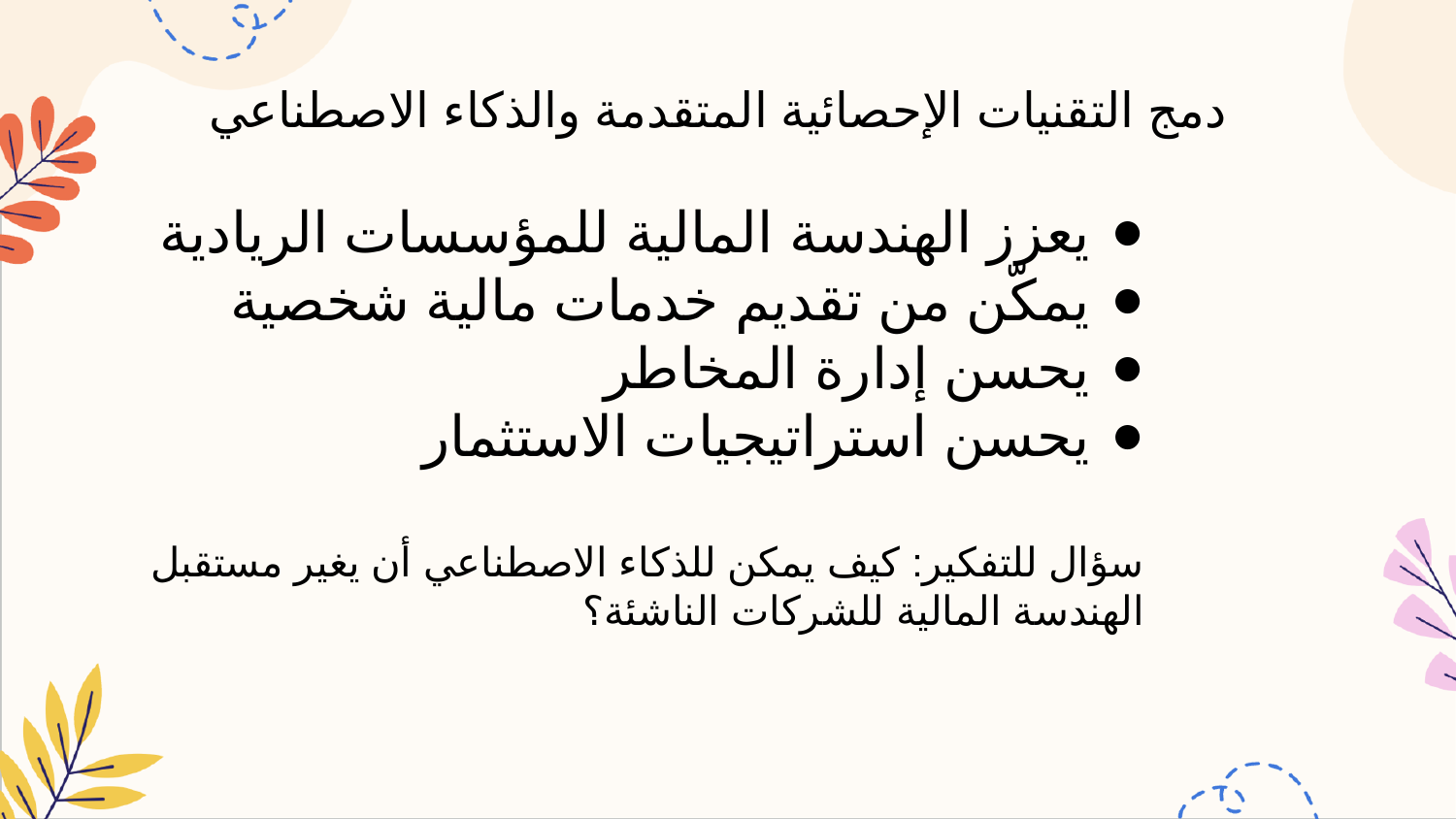

دمج التقنيات الإحصائية المتقدمة والذكاء الاصطناعي
يعزز الهندسة المالية للمؤسسات الريادية
يمكّن من تقديم خدمات مالية شخصية
يحسن إدارة المخاطر
يحسن استراتيجيات الاستثمار

سؤال للتفكير: كيف يمكن للذكاء الاصطناعي أن يغير مستقبل الهندسة المالية للشركات الناشئة؟